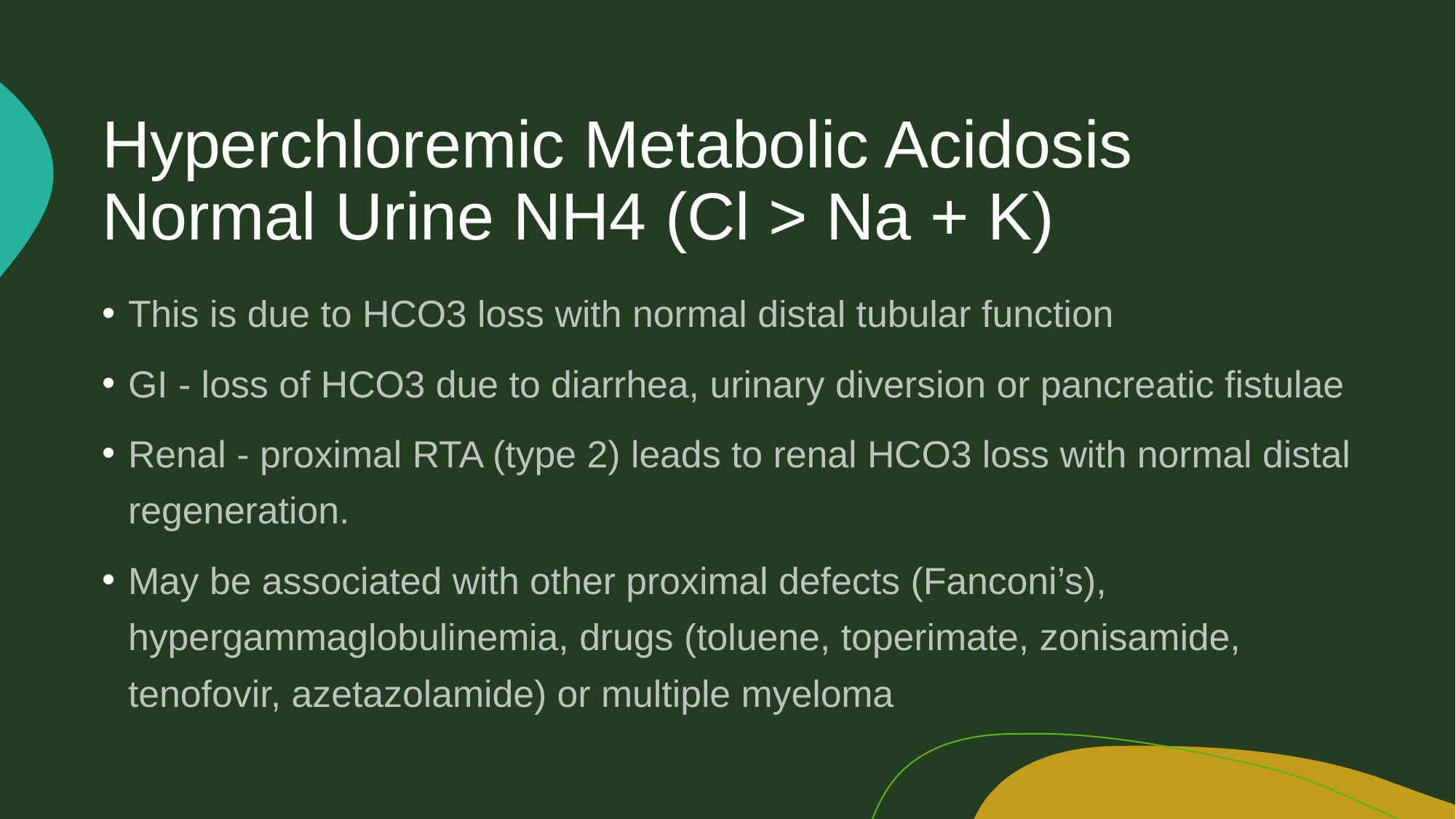

# Hyperchloremic Metabolic Acidosis Normal Urine NH4 (Cl > Na + K)
This is due to HCO3 loss with normal distal tubular function
GI - loss of HCO3 due to diarrhea, urinary diversion or pancreatic fistulae
Renal - proximal RTA (type 2) leads to renal HCO3 loss with normal distal regeneration.
May be associated with other proximal defects (Fanconi’s), hypergammaglobulinemia, drugs (toluene, toperimate, zonisamide, tenofovir, azetazolamide) or multiple myeloma